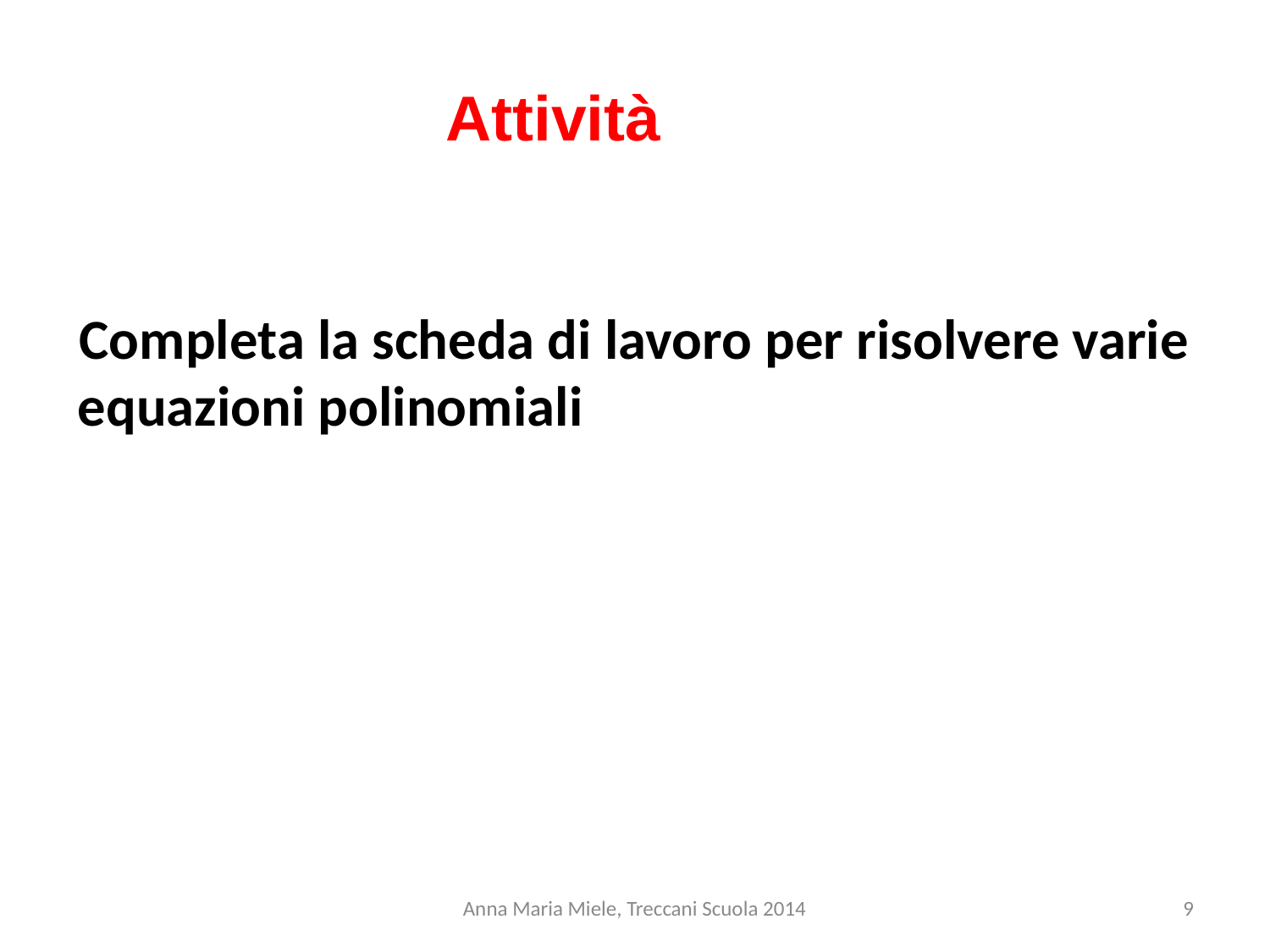

# Attività
Completa la scheda di lavoro per risolvere varie equazioni polinomiali
Anna Maria Miele, Treccani Scuola 2014
9